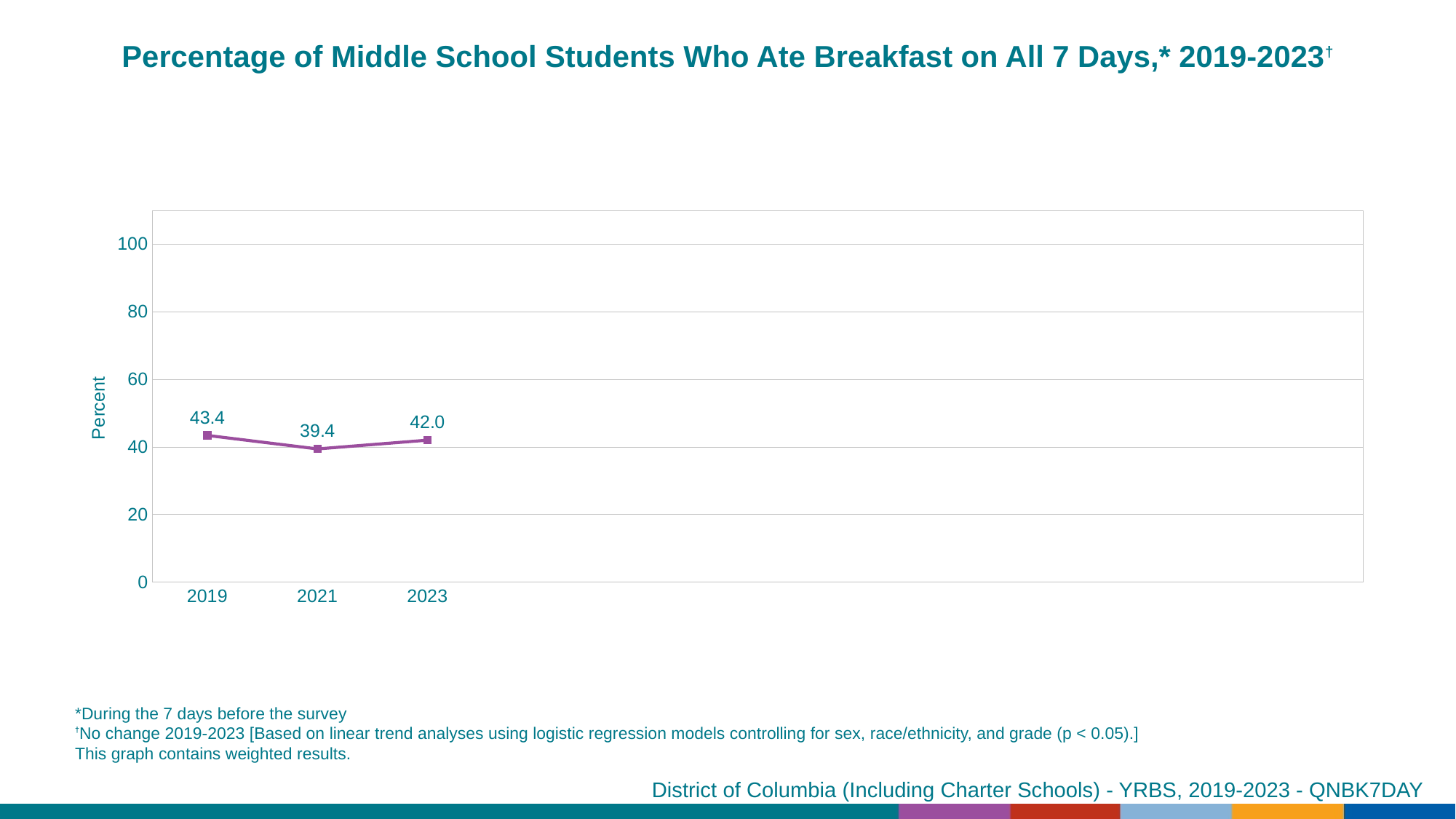

Percentage of Middle School Students Who Ate Breakfast on All 7 Days,* 2019-2023†

### Chart

| Category | Series 1 |
|---|---|
| 2019 | 43.4 |
| 2021 | 39.4 |
| 2023 | 42.0 |
|  | None |
|  | None |
|  | None |
|  | None |
|  | None |
|  | None |
|  | None |
|  | None |
*During the 7 days before the survey
†No change 2019-2023 [Based on linear trend analyses using logistic regression models controlling for sex, race/ethnicity, and grade (p < 0.05).]
This graph contains weighted results.
District of Columbia (Including Charter Schools) - YRBS, 2019-2023 - QNBK7DAY